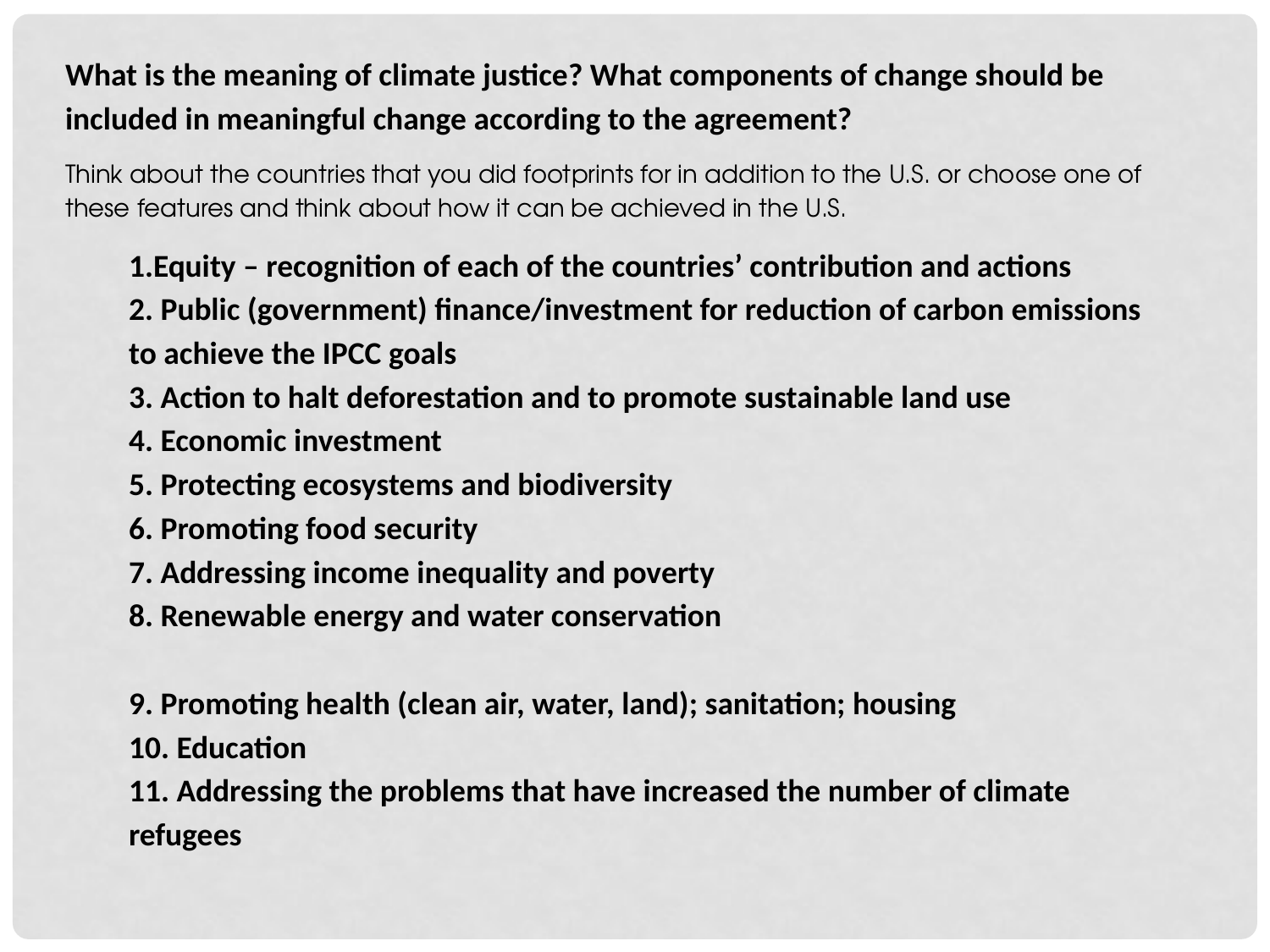

What is the meaning of climate justice? What components of change should be included in meaningful change according to the agreement?
Think about the countries that you did footprints for in addition to the U.S. or choose one of these features and think about how it can be achieved in the U.S.
1.Equity – recognition of each of the countries’ contribution and actions
2. Public (government) finance/investment for reduction of carbon emissions to achieve the IPCC goals
3. Action to halt deforestation and to promote sustainable land use
4. Economic investment
5. Protecting ecosystems and biodiversity
6. Promoting food security
7. Addressing income inequality and poverty
8. Renewable energy and water conservation

9. Promoting health (clean air, water, land); sanitation; housing
10. Education
11. Addressing the problems that have increased the number of climate refugees